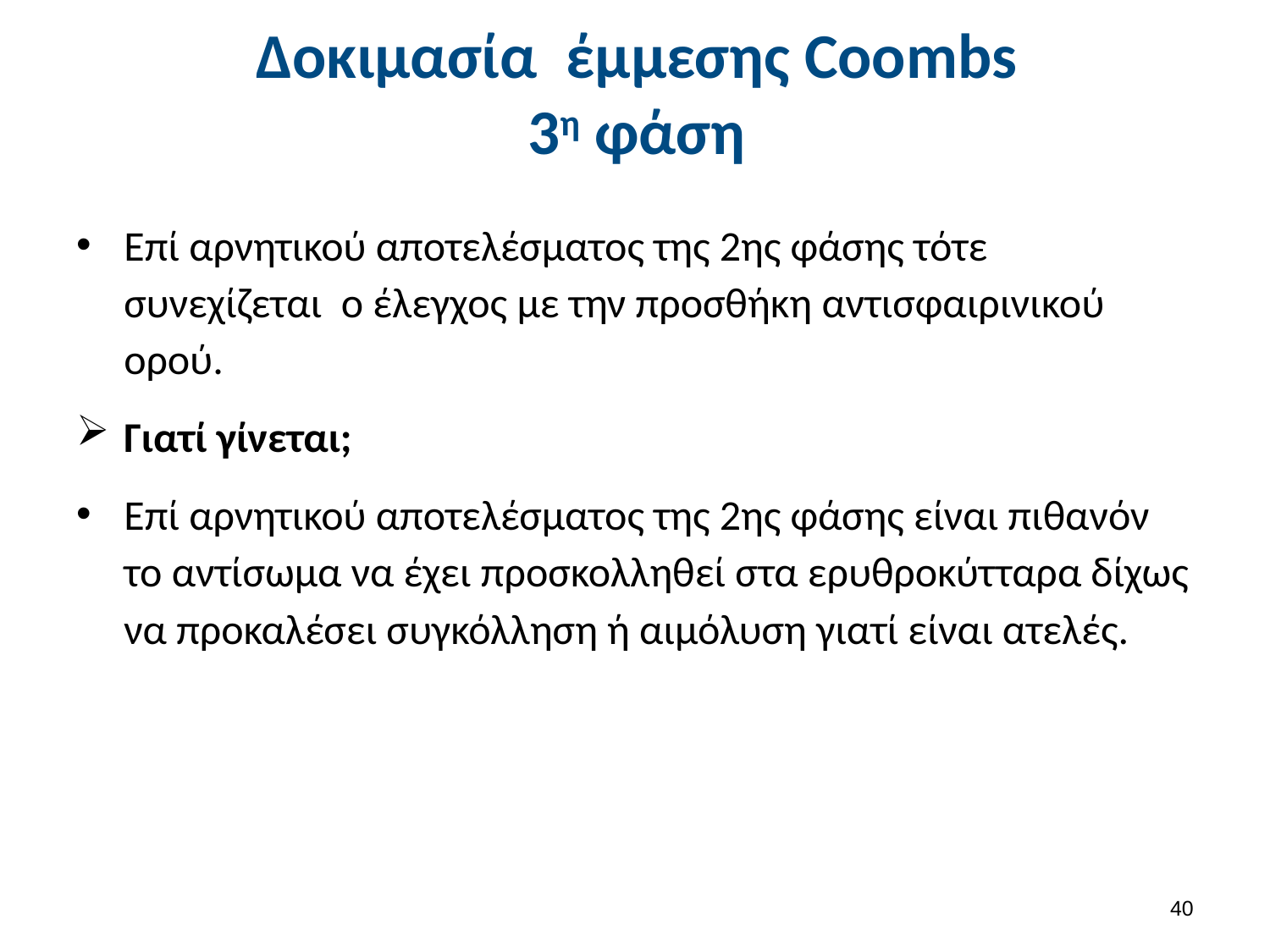

# Δοκιμασία  έμμεσης Coombs 3η φάση
Επί αρνητικού αποτελέσματος της 2ης φάσης τότε συνεχίζεται  ο έλεγχος με την προσθήκη αντισφαιρινικού ορού.
Γιατί γίνεται;
Επί αρνητικού αποτελέσματος της 2ης φάσης είναι πιθανόν το αντίσωμα να έχει προσκολληθεί στα ερυθροκύτταρα δίχως να προκαλέσει συγκόλληση ή αιμόλυση γιατί είναι ατελές.
40